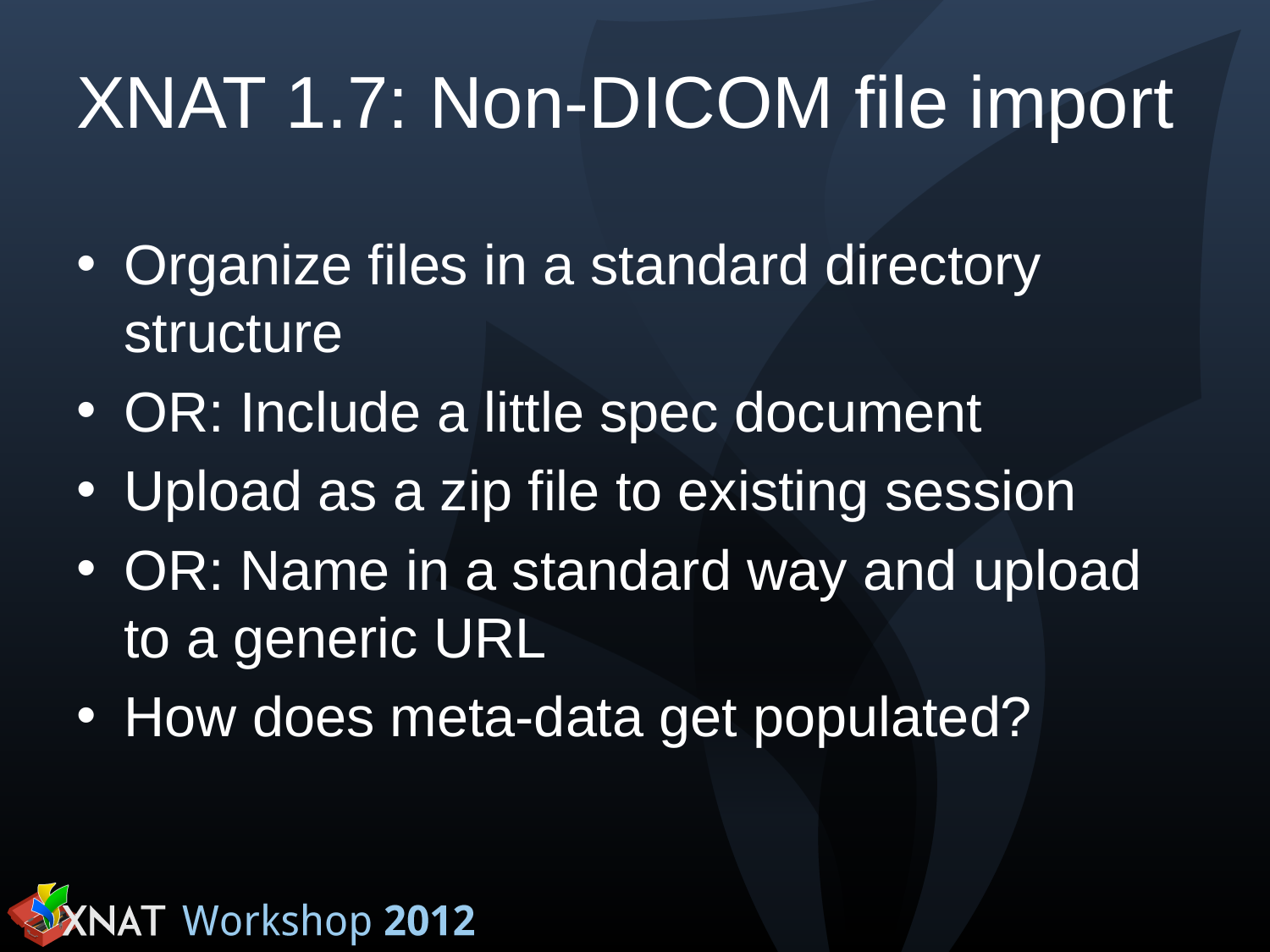

# XNAT 1.7: Non-DICOM file import
Organize files in a standard directory structure
OR: Include a little spec document
Upload as a zip file to existing session
OR: Name in a standard way and upload to a generic URL
How does meta-data get populated?